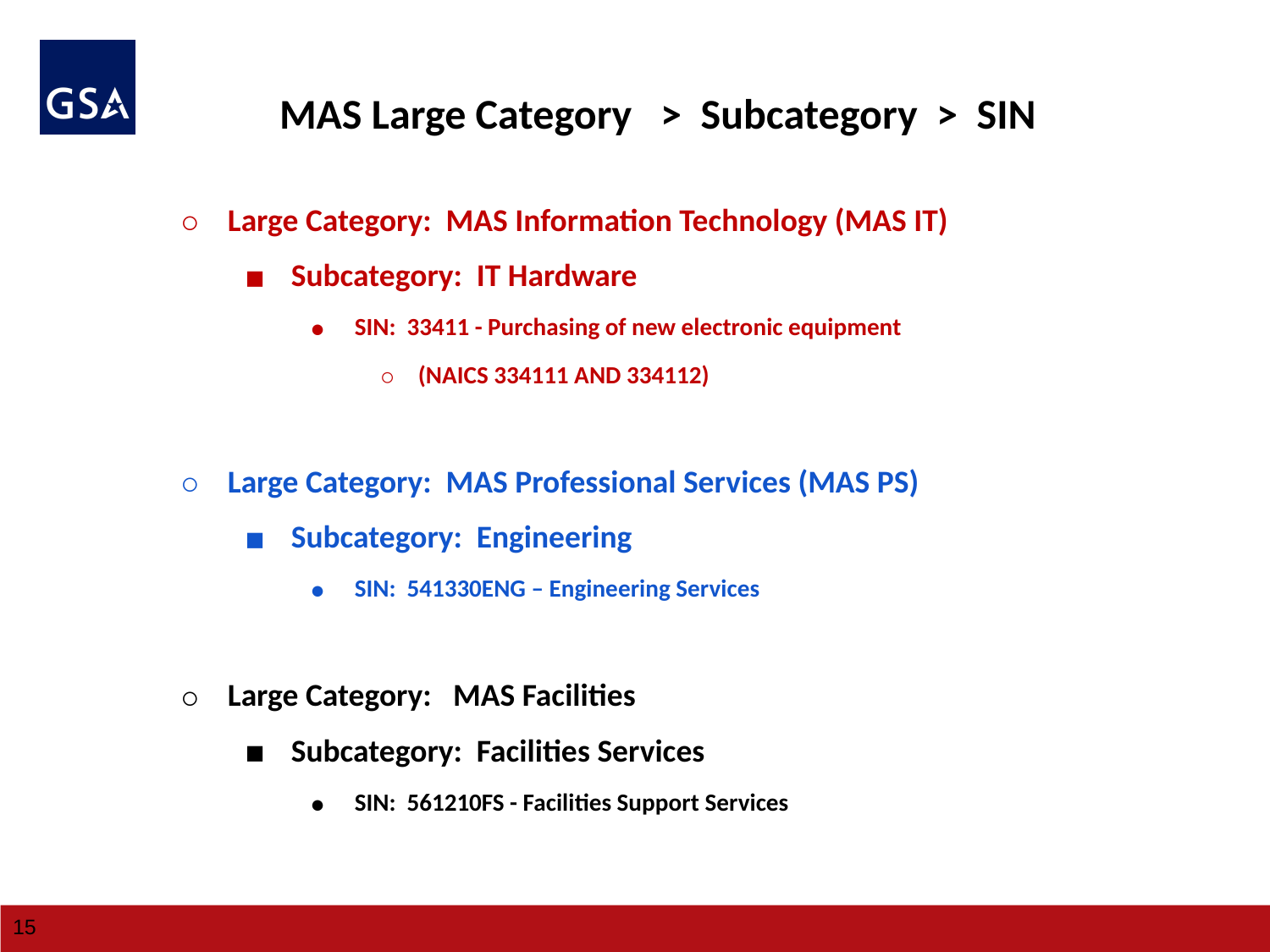

MAS Large Category   >  Subcategory  >  SIN
Large Category:  MAS Information Technology (MAS IT)
Subcategory:  IT Hardware
SIN:  33411 - Purchasing of new electronic equipment
(NAICS 334111 AND 334112)

Large Category:  MAS Professional Services (MAS PS)
Subcategory:  Engineering
SIN:  541330ENG – Engineering Services

Large Category:   MAS Facilities
Subcategory:  Facilities Services
SIN:  561210FS - Facilities Support Services

15